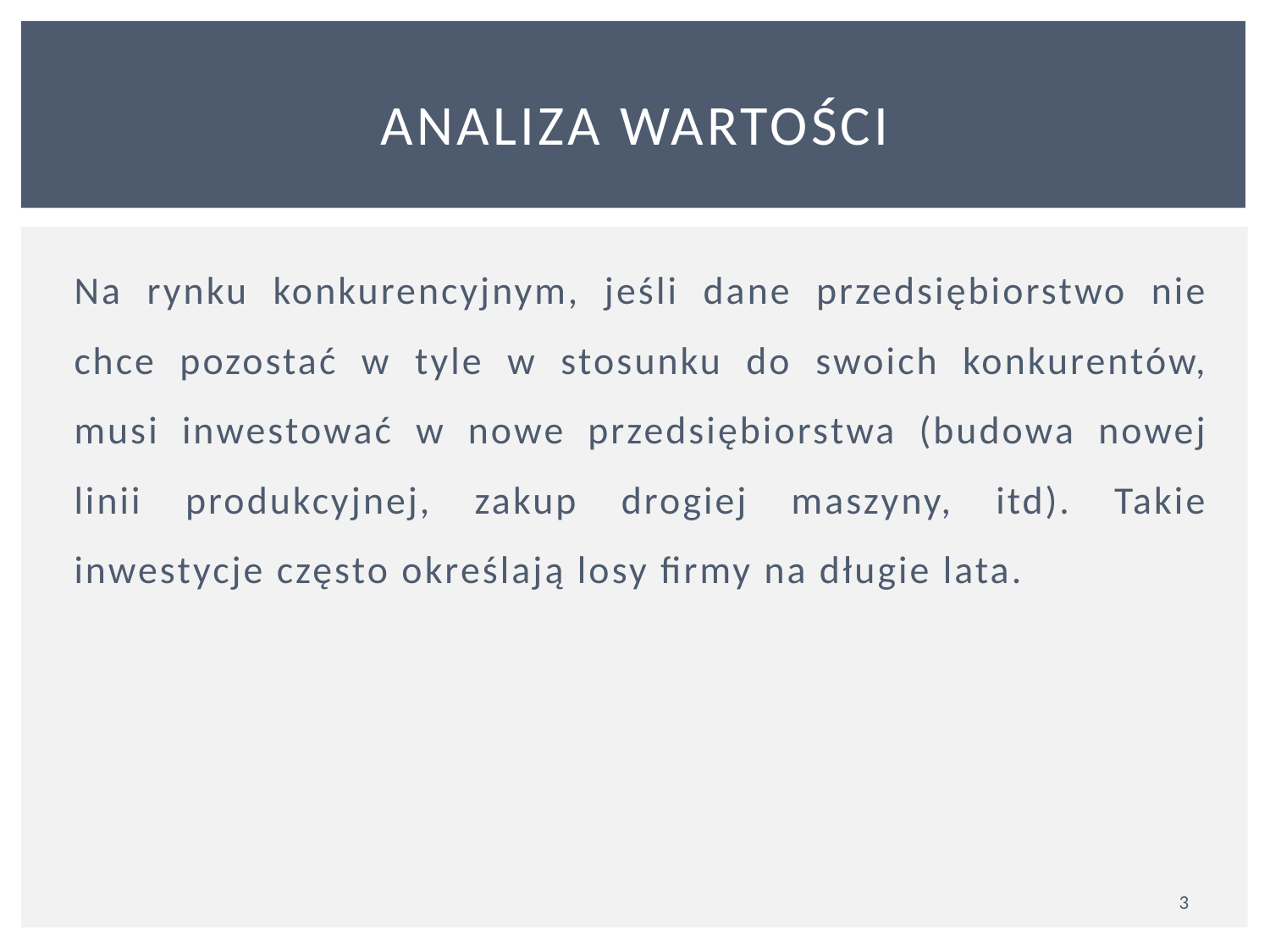

# Analiza wartości
Na rynku konkurencyjnym, jeśli dane przedsiębiorstwo nie chce pozostać w tyle w stosunku do swoich konkurentów, musi inwestować w nowe przedsiębiorstwa (budowa nowej linii produkcyjnej, zakup drogiej maszyny, itd). Takie inwestycje często określają losy firmy na długie lata.

3